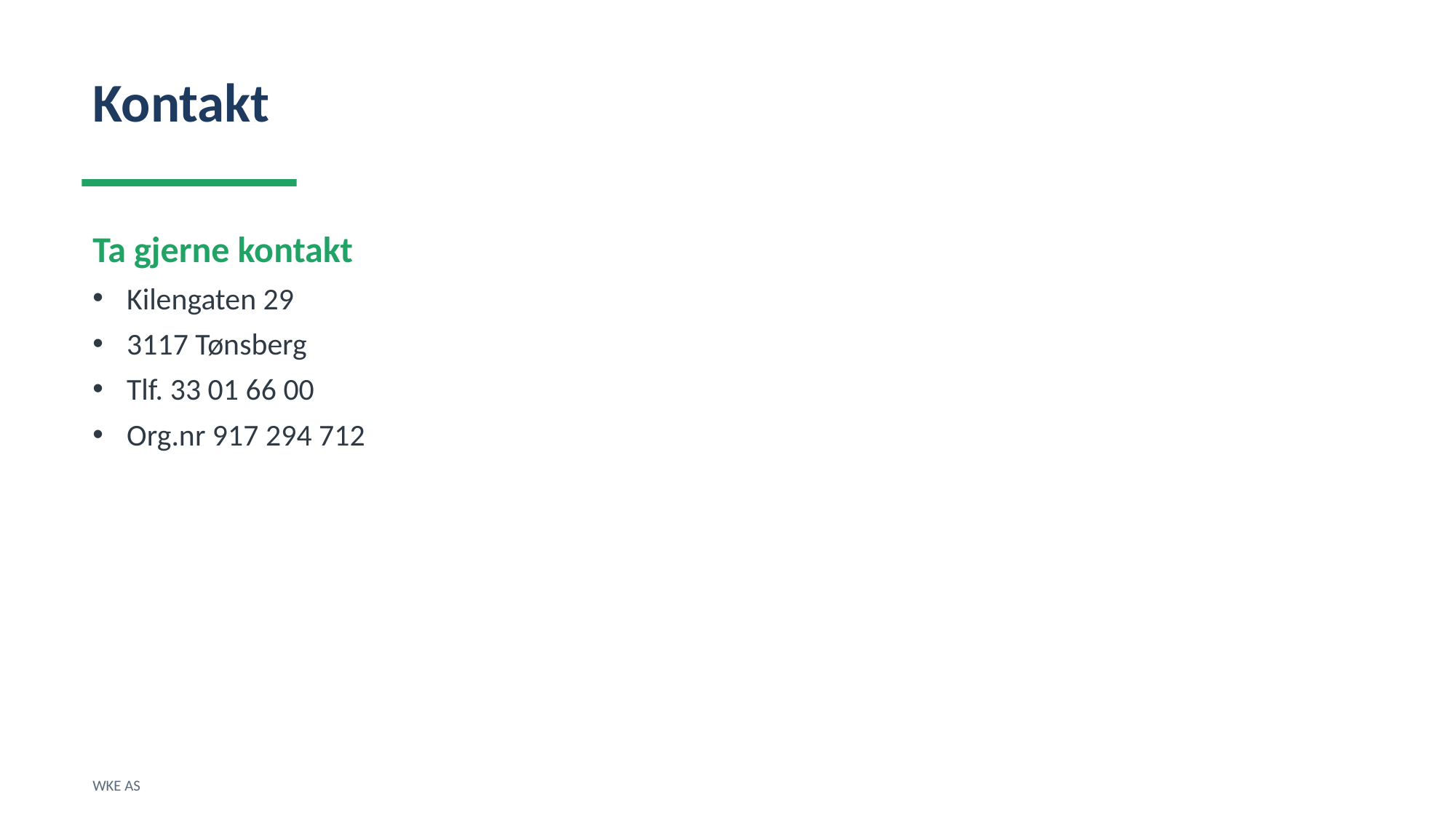

Kontakt

Ta gjerne kontakt
Kilengaten 29
3117 Tønsberg
Tlf. 33 01 66 00
Org.nr 917 294 712
WKE AS